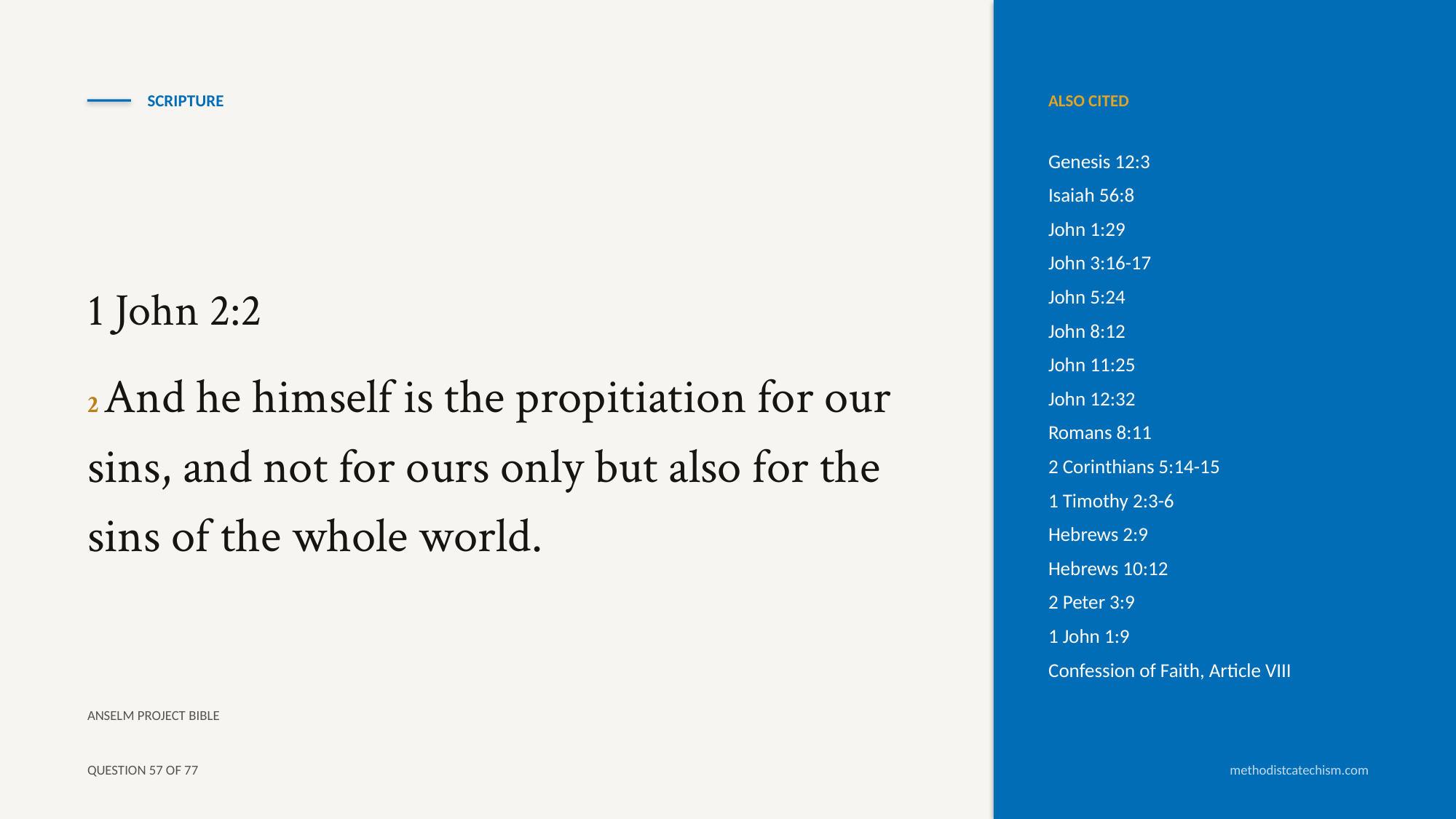

SCRIPTURE
ALSO CITED

Genesis 12:3
Isaiah 56:8
John 1:29
John 3:16-17
John 5:24
John 8:12
John 11:25
John 12:32
Romans 8:11
2 Corinthians 5:14-15
1 Timothy 2:3-6
Hebrews 2:9
Hebrews 10:12
2 Peter 3:9
1 John 1:9
Confession of Faith, Article VIII
1 John 2:2
2 And he himself is the propitiation for our sins, and not for ours only but also for the sins of the whole world.
ANSELM PROJECT BIBLE
QUESTION 57 OF 77
methodistcatechism.com